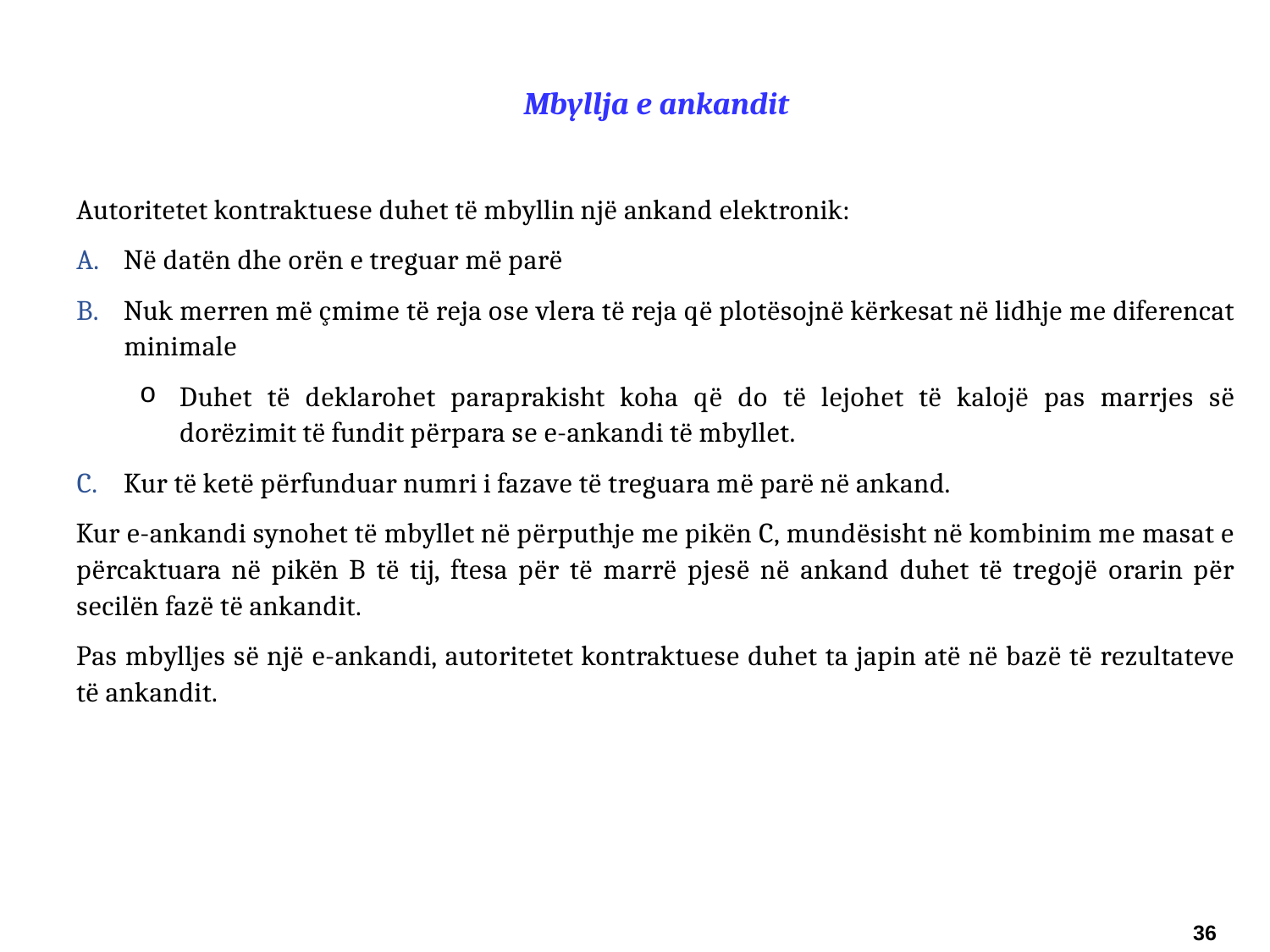

Mbyllja e ankandit

Autoritetet kontraktuese duhet të mbyllin një ankand elektronik:
Në datën dhe orën e treguar më parë
Nuk merren më çmime të reja ose vlera të reja që plotësojnë kërkesat në lidhje me diferencat minimale
Duhet të deklarohet paraprakisht koha që do të lejohet të kalojë pas marrjes së dorëzimit të fundit përpara se e-ankandi të mbyllet.
Kur të ketë përfunduar numri i fazave të treguara më parë në ankand.
Kur e-ankandi synohet të mbyllet në përputhje me pikën C, mundësisht në kombinim me masat e përcaktuara në pikën B të tij, ftesa për të marrë pjesë në ankand duhet të tregojë orarin për secilën fazë të ankandit.
Pas mbylljes së një e-ankandi, autoritetet kontraktuese duhet ta japin atë në bazë të rezultateve të ankandit.